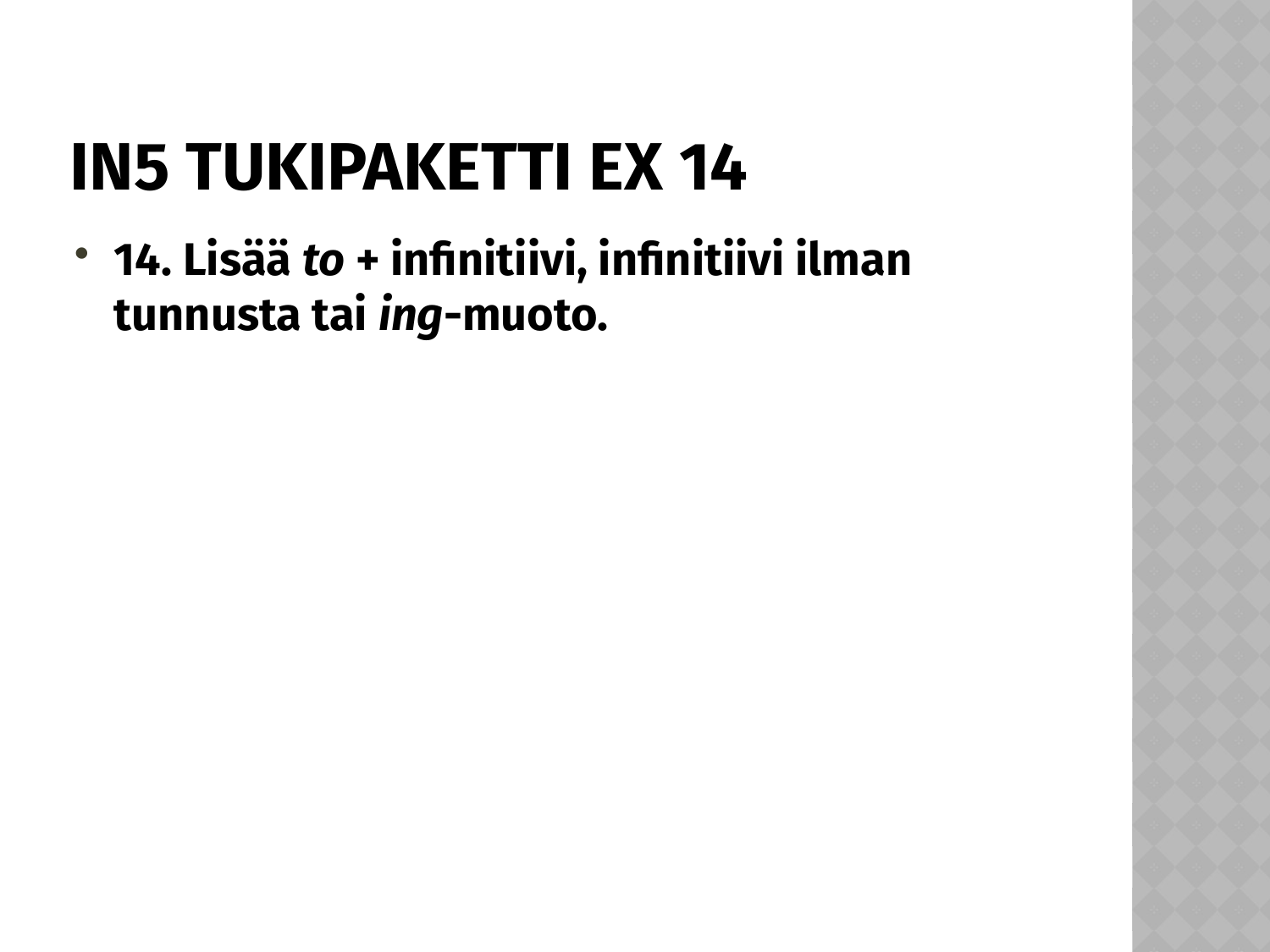

# IN5 Tukipaketti Ex 14
14. Lisää to + infinitiivi, infinitiivi ilman tunnusta tai ing-muoto.